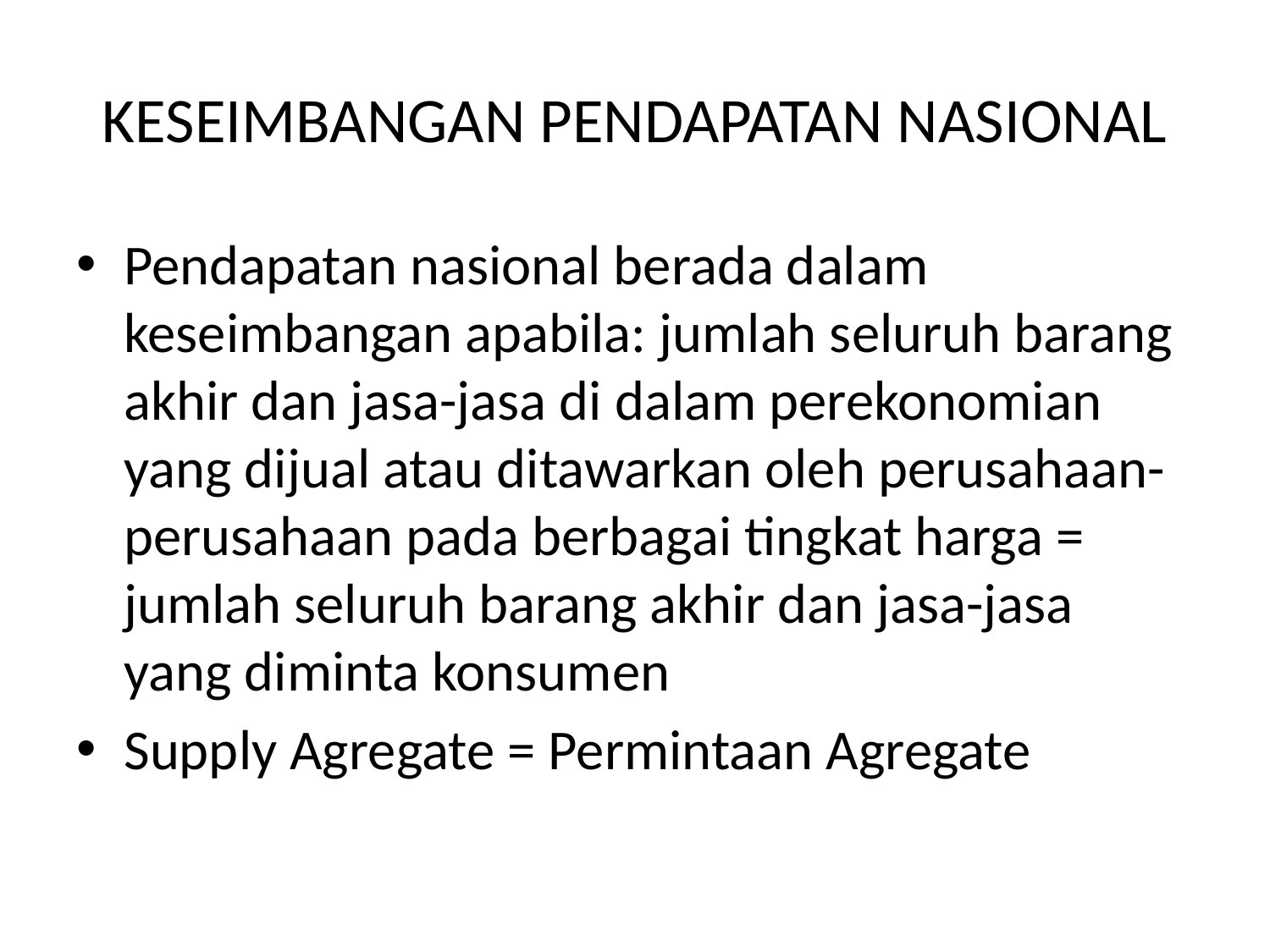

# KESEIMBANGAN PENDAPATAN NASIONAL
Pendapatan nasional berada dalam keseimbangan apabila: jumlah seluruh barang akhir dan jasa-jasa di dalam perekonomian yang dijual atau ditawarkan oleh perusahaan-perusahaan pada berbagai tingkat harga = jumlah seluruh barang akhir dan jasa-jasa yang diminta konsumen
Supply Agregate = Permintaan Agregate